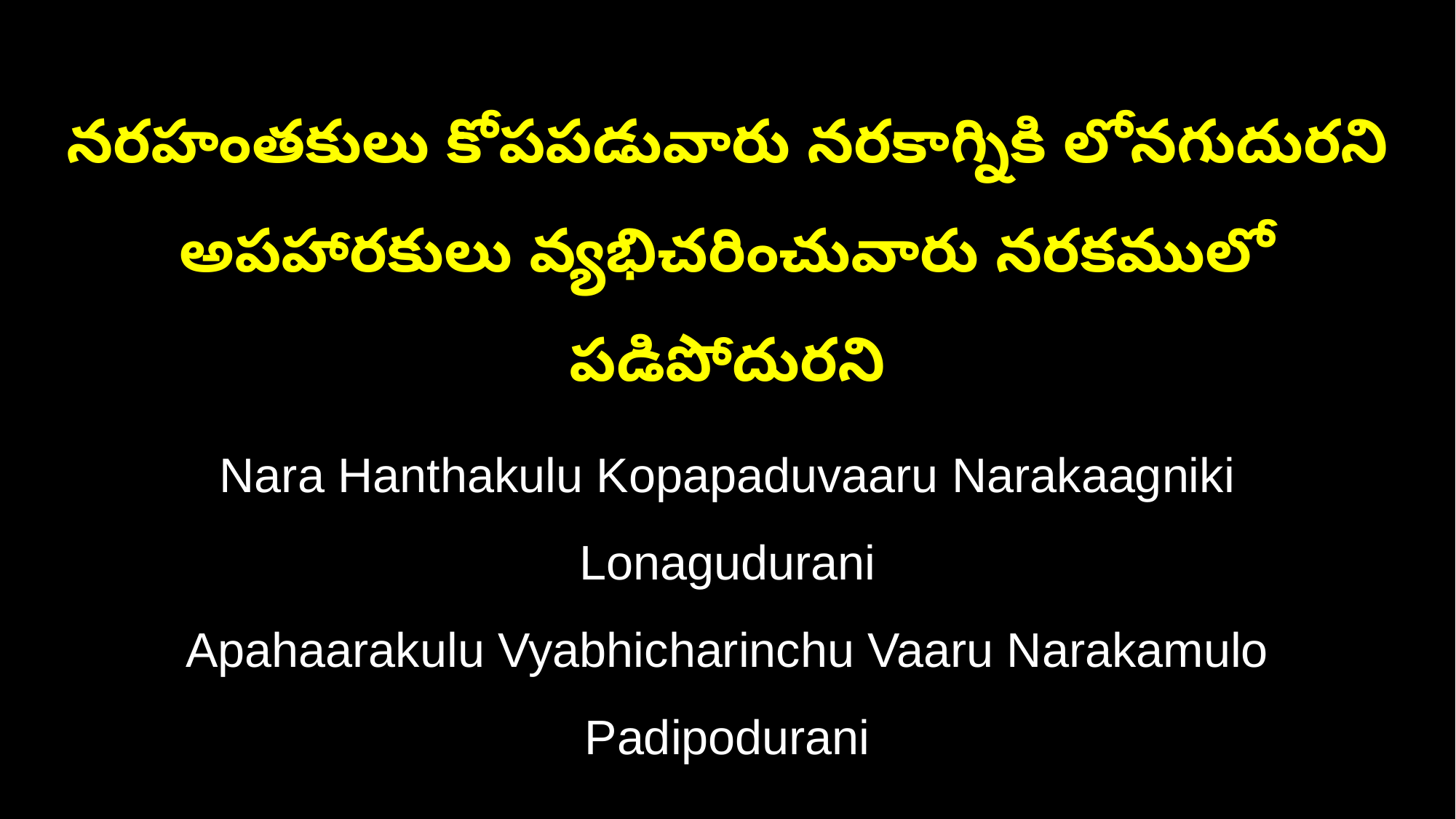

నరహంతకులు కోపపడువారు నరకాగ్నికి లోనగుదురని
అపహారకులు వ్యభిచరించువారు నరకములో పడిపోదురని
Nara Hanthakulu Kopapaduvaaru Narakaagniki Lonagudurani
Apahaarakulu Vyabhicharinchu Vaaru Narakamulo Padipodurani